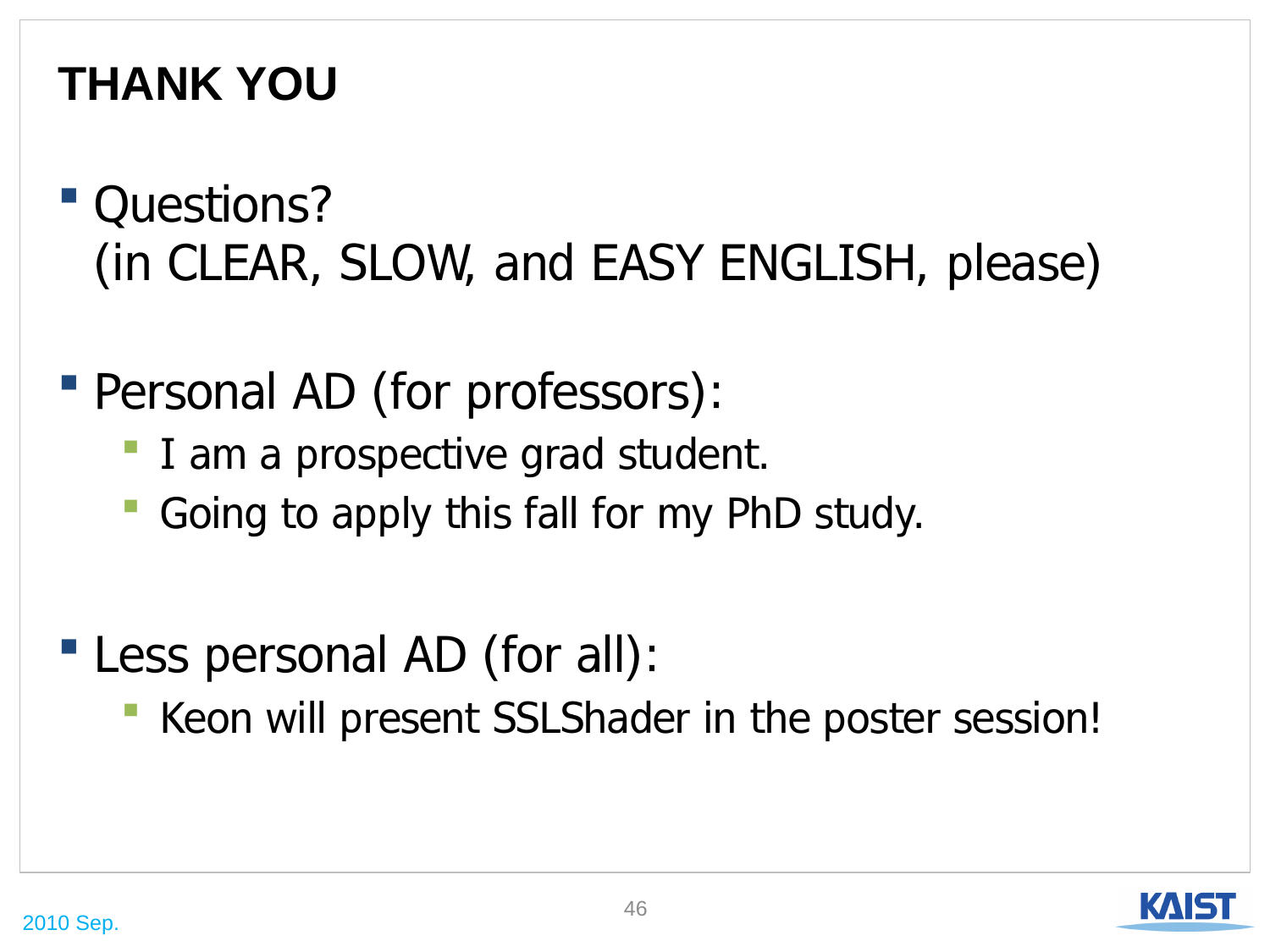

# THANK YOU
Questions?
(in CLEAR, SLOW, and EASY ENGLISH, please)
Personal AD (for professors):
I am a prospective grad student.
Going to apply this fall for my PhD study.

Less personal AD (for all):
Keon will present SSLShader in the poster session!
46